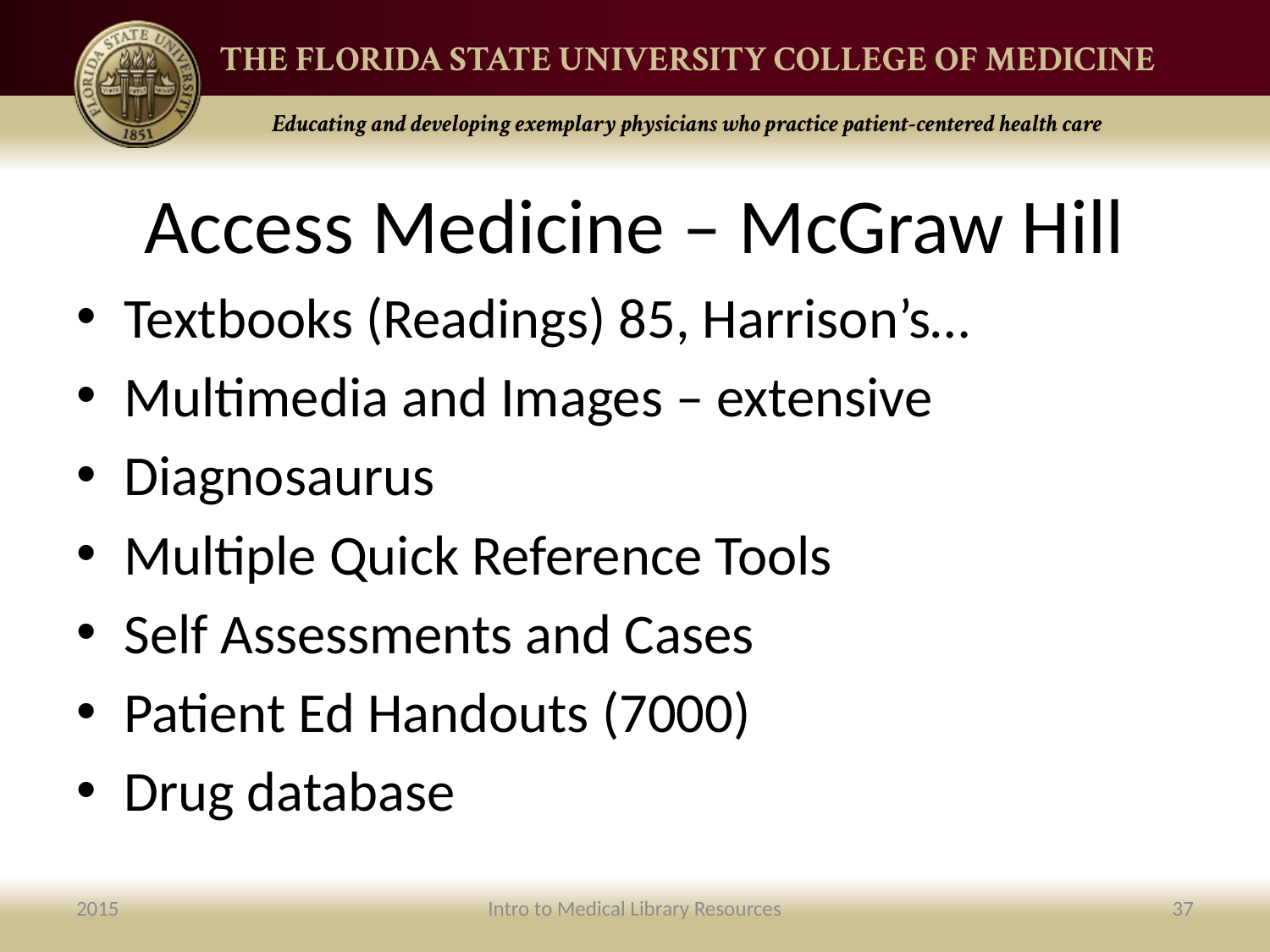

# Access Medicine – McGraw Hill
Textbooks (Readings) 85, Harrison’s…
Multimedia and Images – extensive
Diagnosaurus
Multiple Quick Reference Tools
Self Assessments and Cases
Patient Ed Handouts (7000)
Drug database

2015
Intro to Medical Library Resources
37